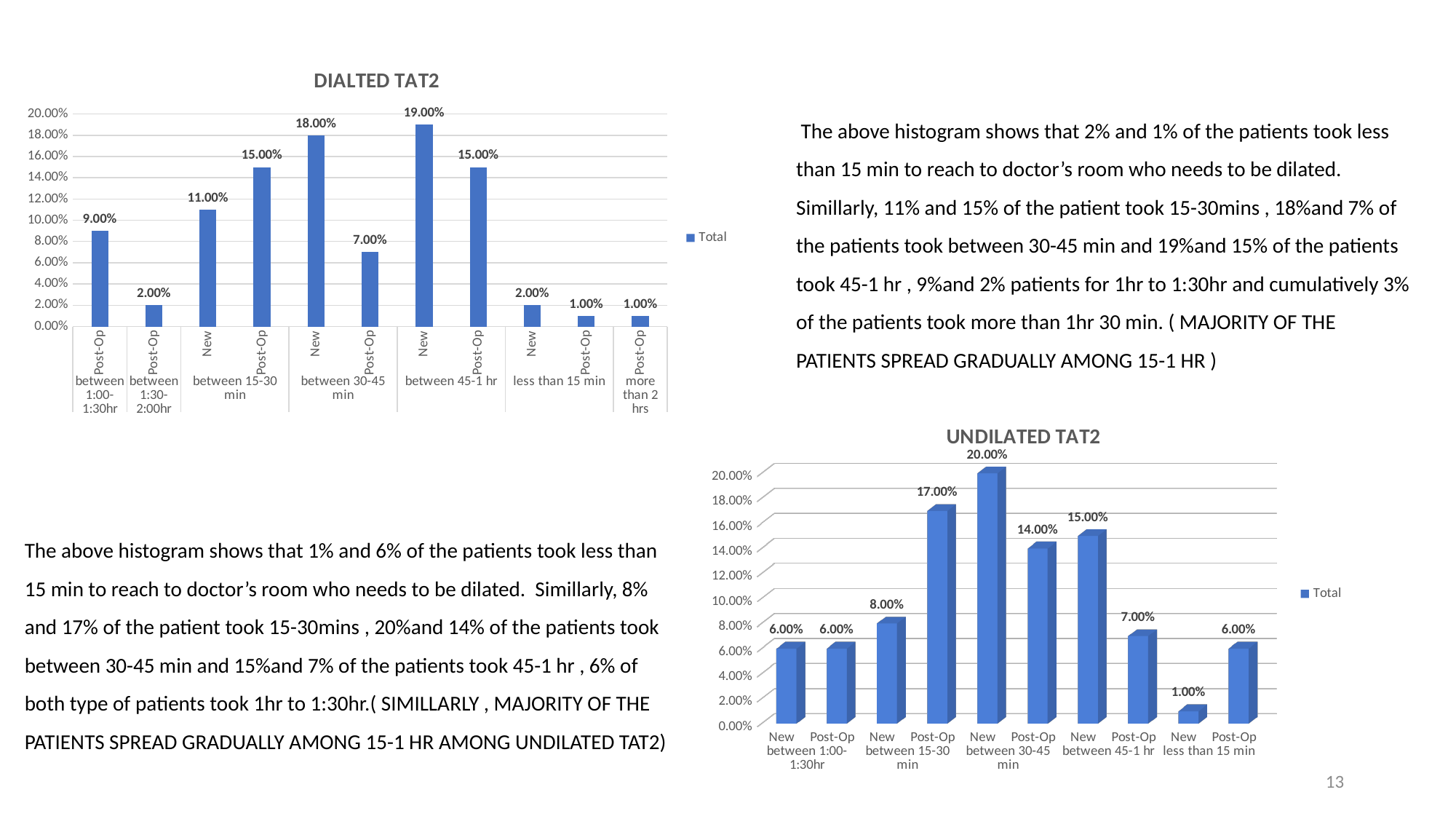

### Chart: DIALTED TAT2

| Category | Total |
|---|---|
| Post-Op | 0.09 |
| Post-Op | 0.02 |
| New | 0.11 |
| Post-Op | 0.15 |
| New | 0.18 |
| Post-Op | 0.07 |
| New | 0.19 |
| Post-Op | 0.15 |
| New | 0.02 |
| Post-Op | 0.01 |
| Post-Op | 0.01 |
 The above histogram shows that 2% and 1% of the patients took less than 15 min to reach to doctor’s room who needs to be dilated.  Simillarly, 11% and 15% of the patient took 15-30mins , 18%and 7% of the patients took between 30-45 min and 19%and 15% of the patients took 45-1 hr , 9%and 2% patients for 1hr to 1:30hr and cumulatively 3% of the patients took more than 1hr 30 min. ( MAJORITY OF THE PATIENTS SPREAD GRADUALLY AMONG 15-1 HR )

[unsupported chart]

# The above histogram shows that 1% and 6% of the patients took less than 15 min to reach to doctor’s room who needs to be dilated.  Simillarly, 8% and 17% of the patient took 15-30mins , 20%and 14% of the patients took between 30-45 min and 15%and 7% of the patients took 45-1 hr , 6% of both type of patients took 1hr to 1:30hr.( SIMILLARLY , MAJORITY OF THE PATIENTS SPREAD GRADUALLY AMONG 15-1 HR AMONG UNDILATED TAT2)
13